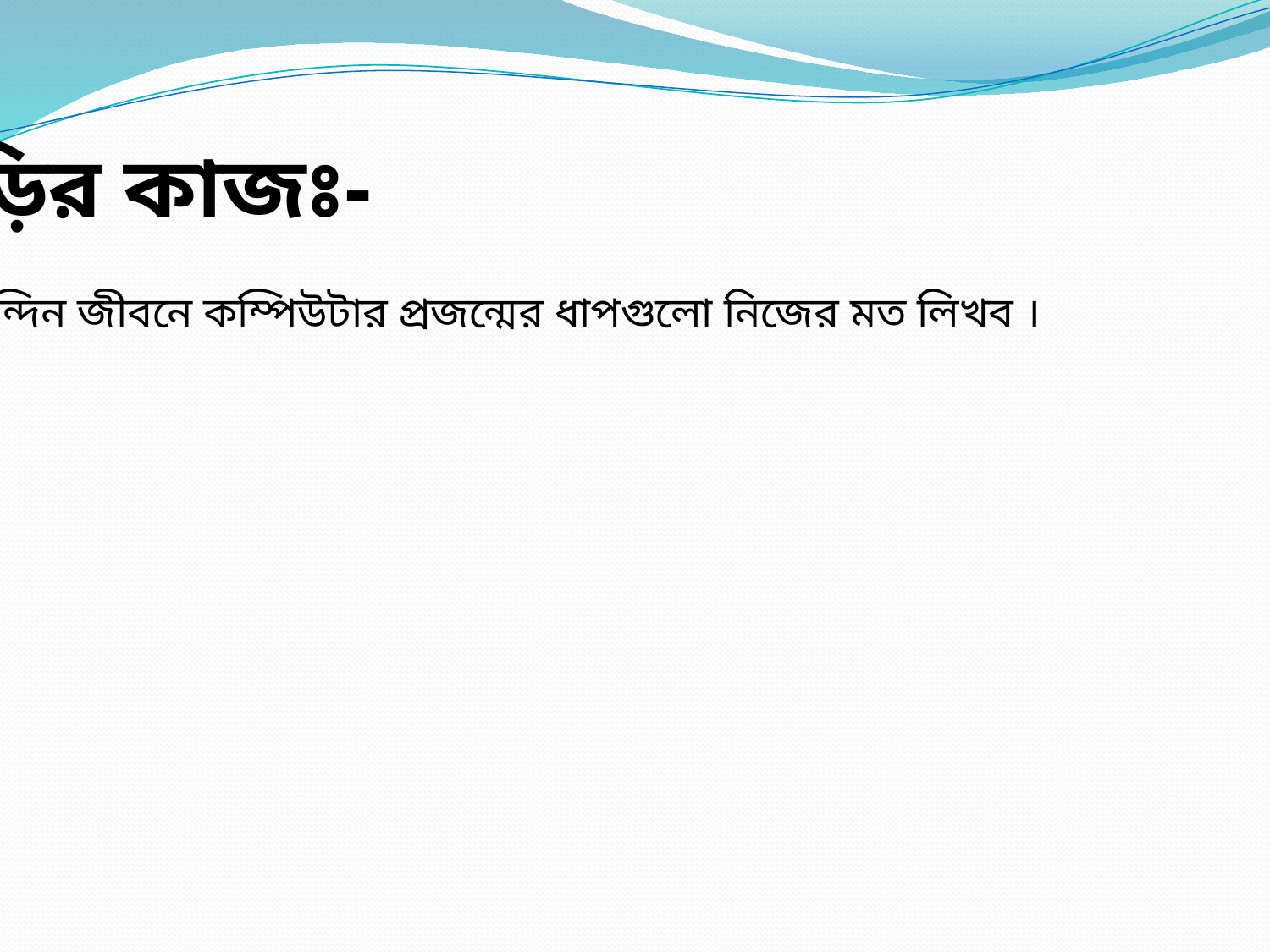

বাড়ির কাজঃ-

 দৈনন্দিন জীবনে কম্পিউটার প্রজন্মের ধাপগুলো নিজের মত লিখব ।